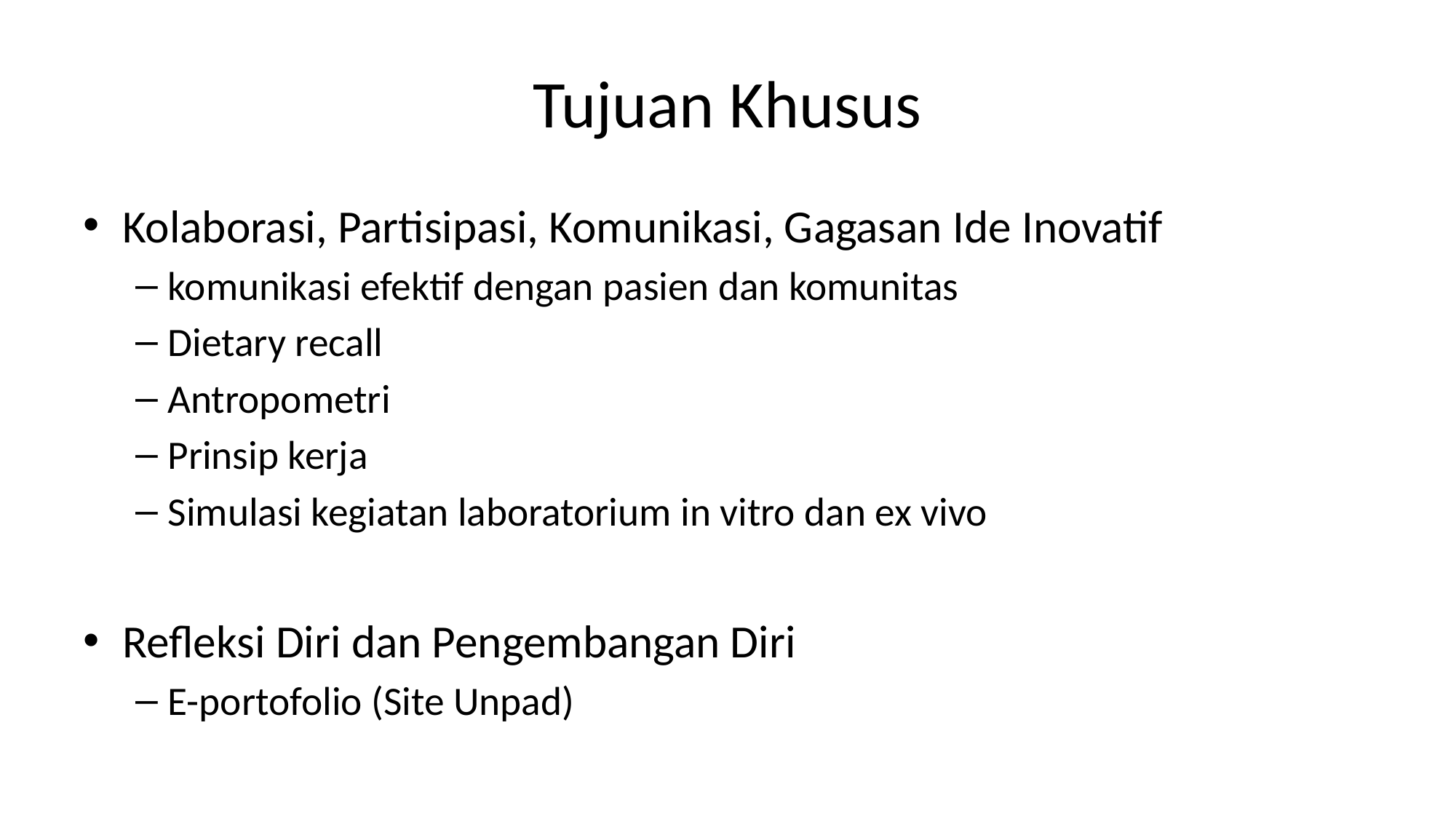

# Tujuan Khusus
Kolaborasi, Partisipasi, Komunikasi, Gagasan Ide Inovatif
komunikasi efektif dengan pasien dan komunitas
Dietary recall
Antropometri
Prinsip kerja
Simulasi kegiatan laboratorium in vitro dan ex vivo

Refleksi Diri dan Pengembangan Diri
E-portofolio (Site Unpad)